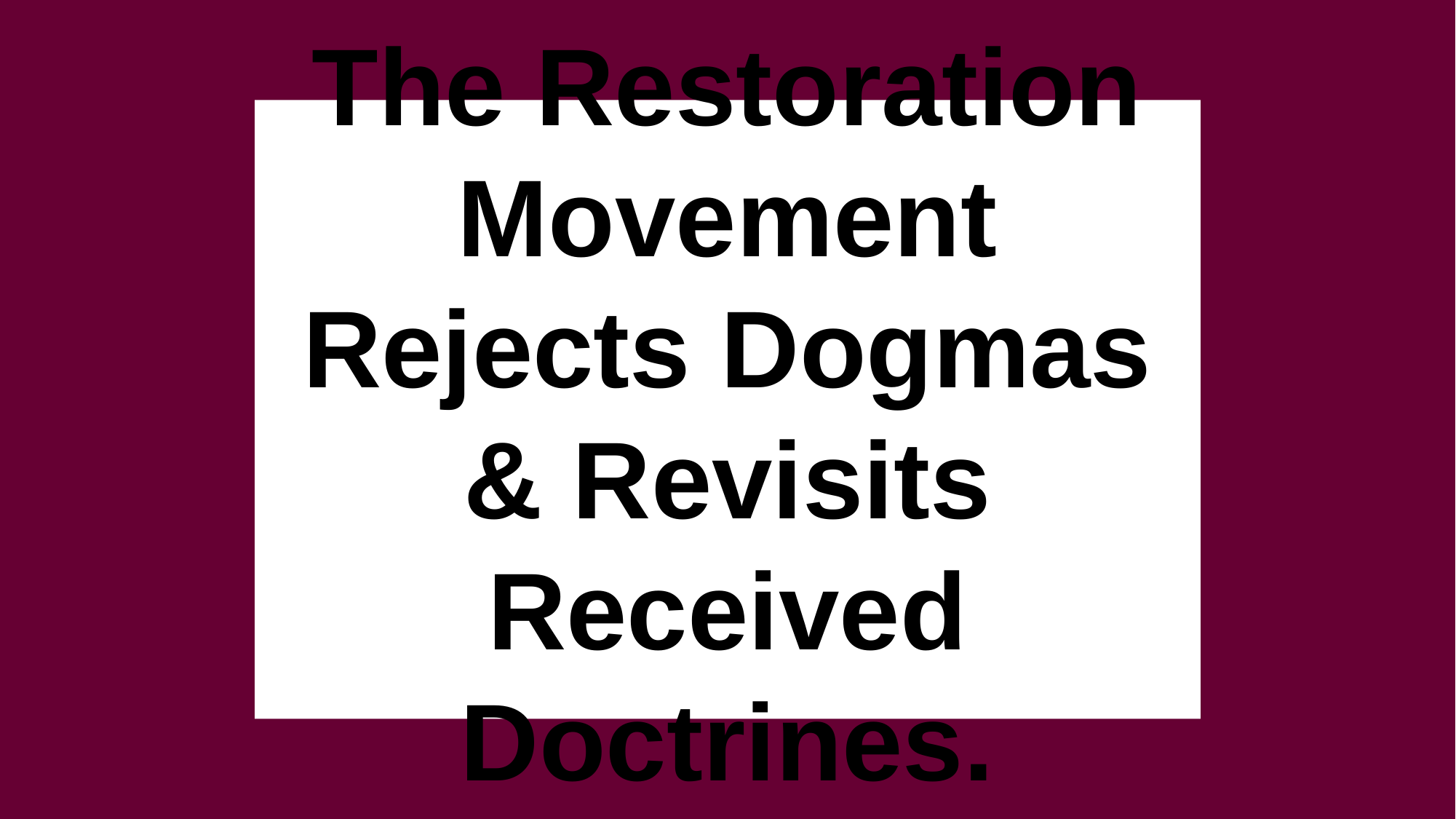

# The Restoration Movement Rejects Dogmas & Revisits Received Doctrines.